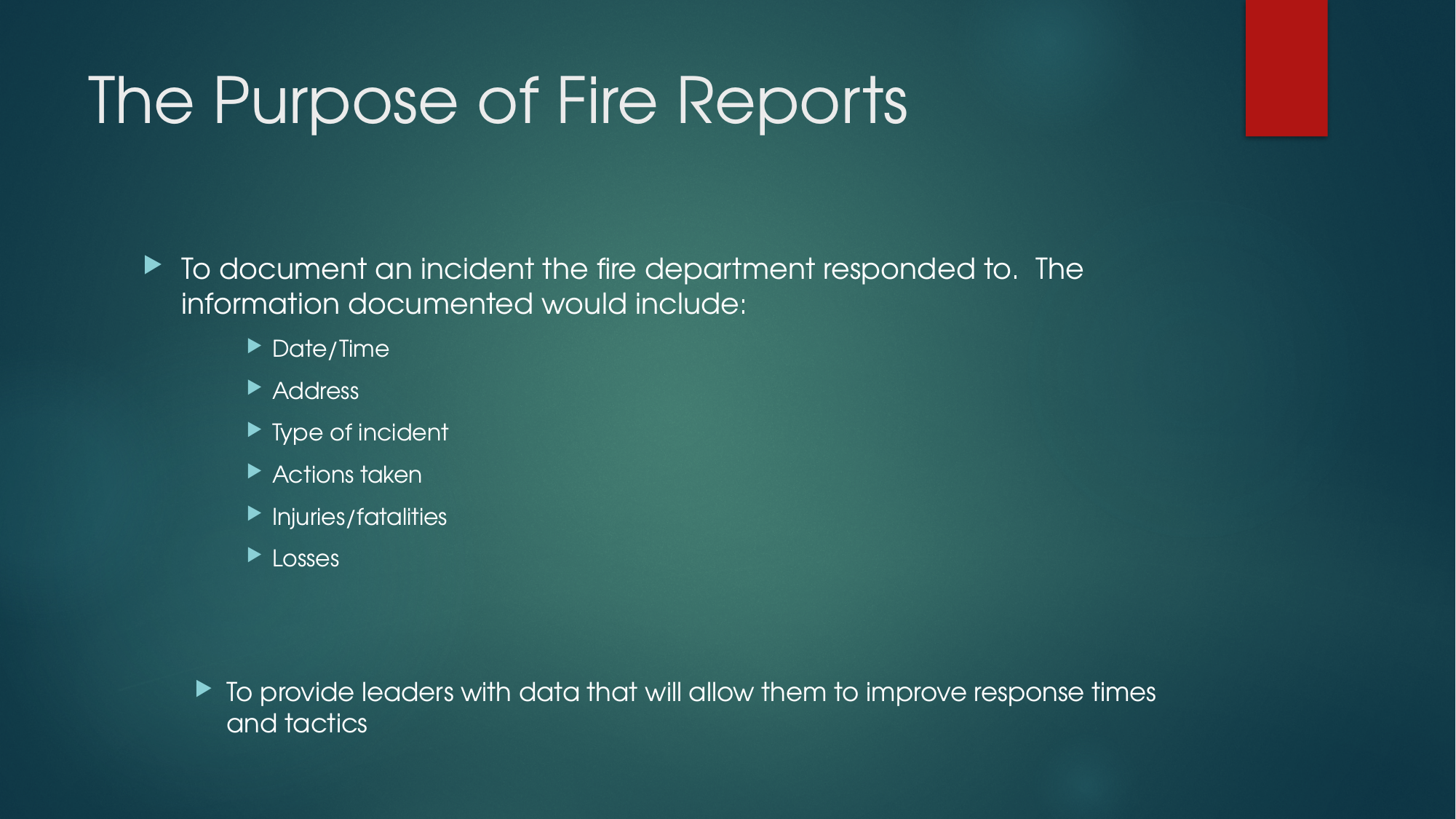

# The Purpose of Fire Reports
To document an incident the fire department responded to.  The information documented would include:
Date/Time
Address
Type of incident
Actions taken
Injuries/fatalities
Losses

To provide leaders with data that will allow them to improve response times and tactics